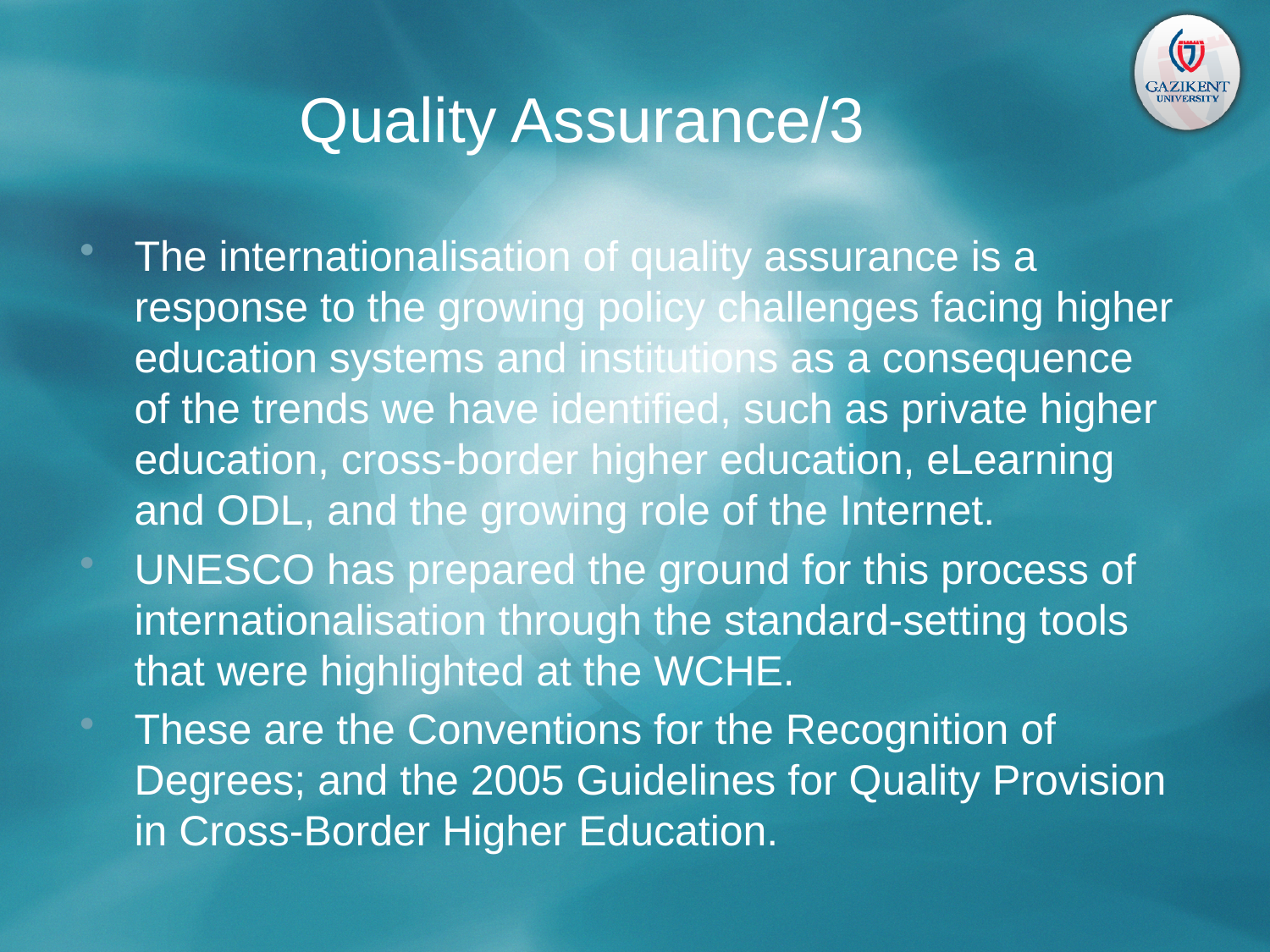

# Quality Assurance/3
The internationalisation of quality assurance is a response to the growing policy challenges facing higher education systems and institutions as a consequence of the trends we have identified, such as private higher education, cross-border higher education, eLearning and ODL, and the growing role of the Internet.
UNESCO has prepared the ground for this process of internationalisation through the standard-setting tools that were highlighted at the WCHE.
These are the Conventions for the Recognition of Degrees; and the 2005 Guidelines for Quality Provision in Cross-Border Higher Education.